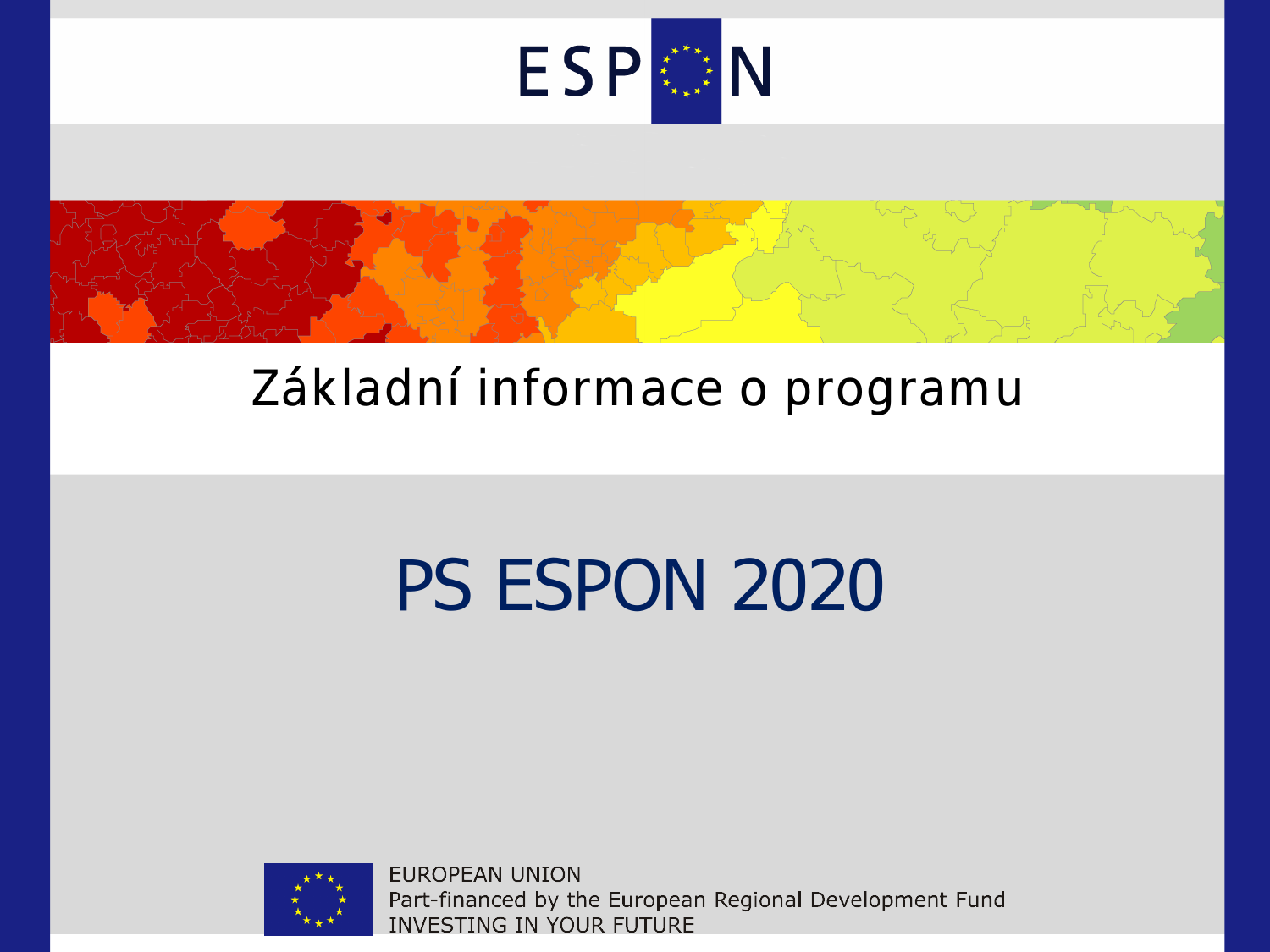

# Základní informace o programu

PS ESPON 2020